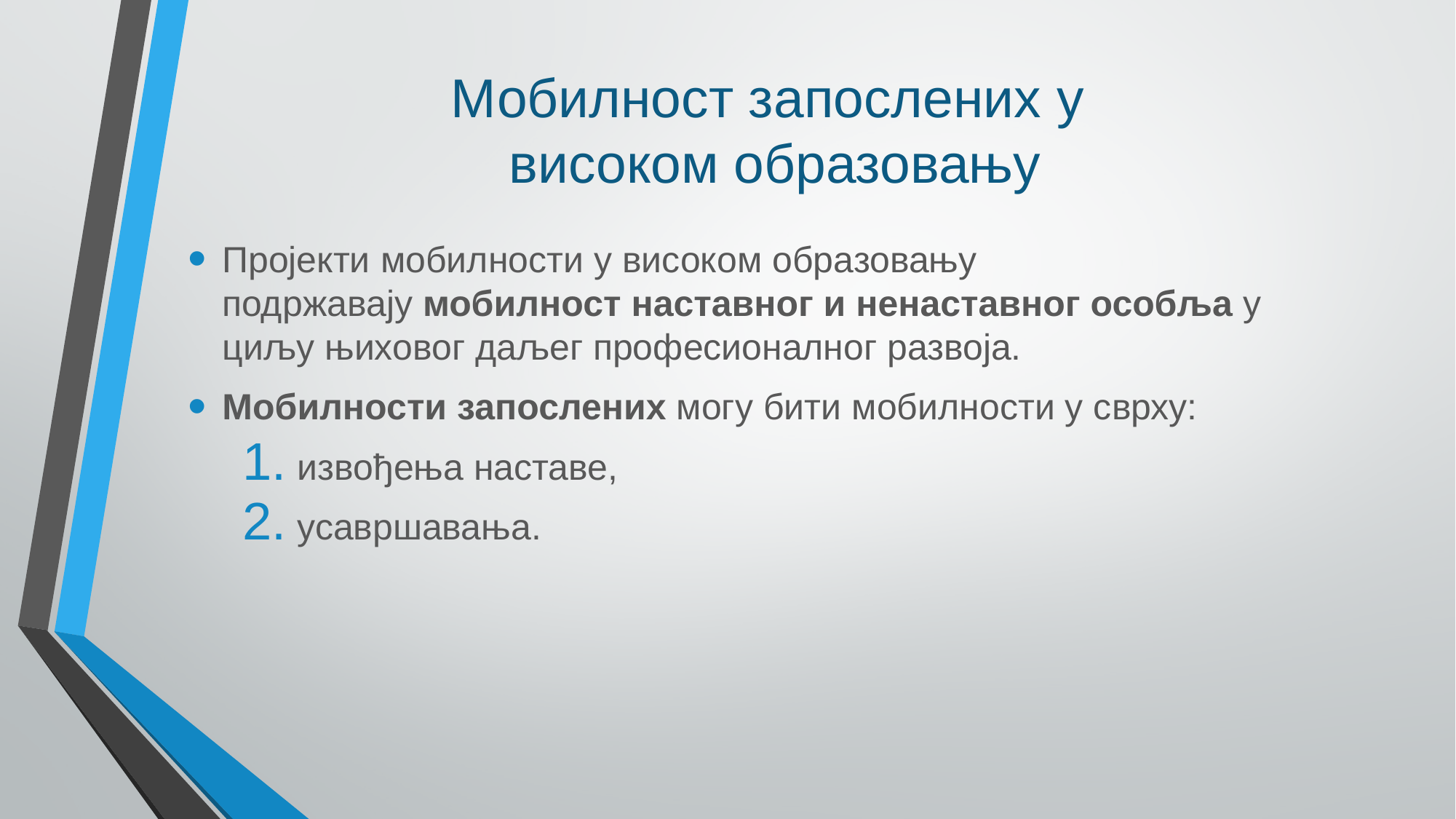

# Мобилност запослених у високом образовању
Пројекти мобилности у високом образовању подржавају мобилност наставног и ненаставног особља у циљу њиховог даљег професионалног развоја.
Мобилности запослених могу бити мобилности у сврху:
извођења наставе,
усавршавања.